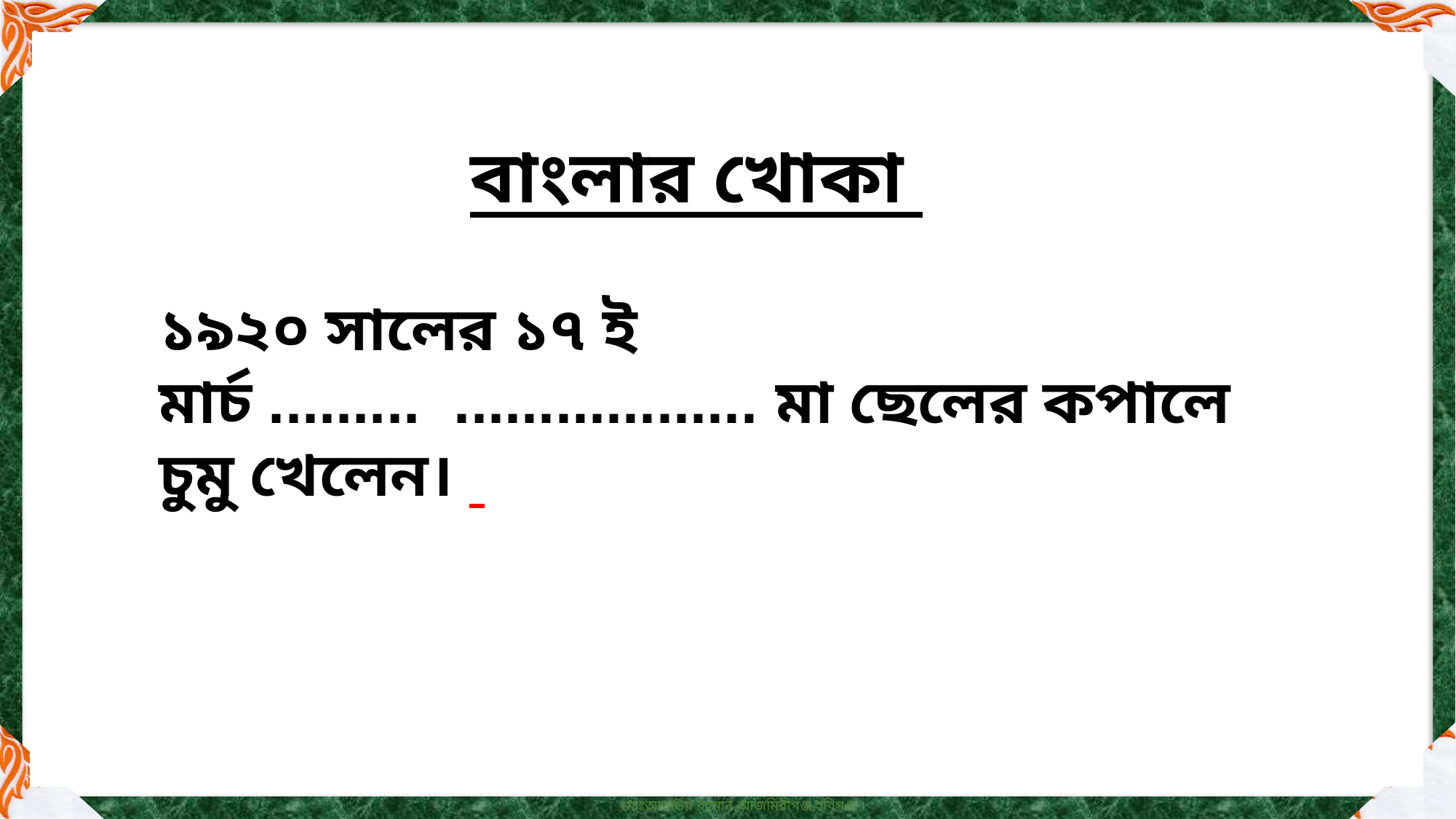

বাংলার খোকা

১৯২০ সালের ১৭ ই মার্চ .........  .................. মা ছেলের কপালে চুমু খেলেন।